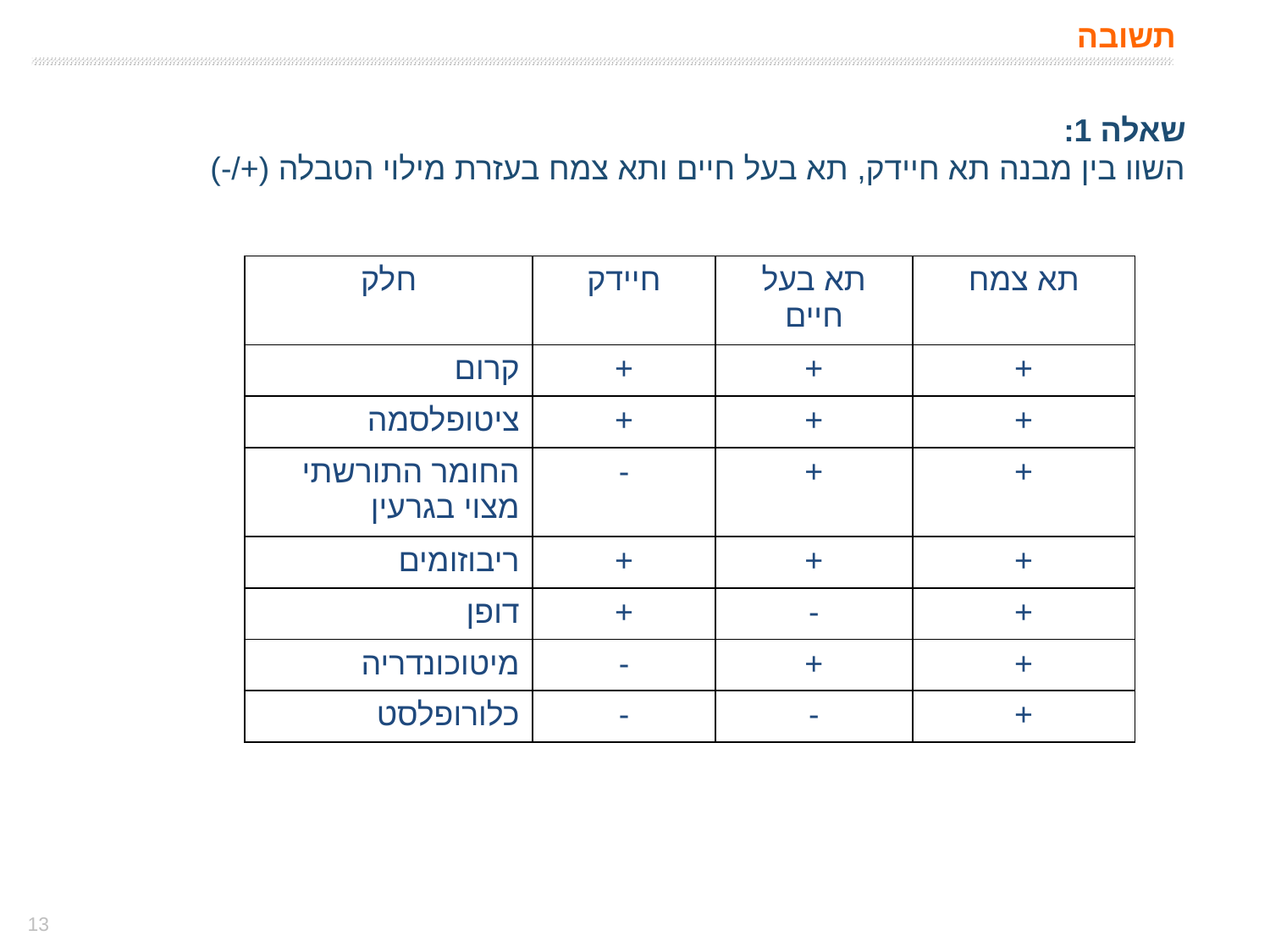

# תשובה

שאלה 1:
השוו בין מבנה תא חיידק, תא בעל חיים ותא צמח בעזרת מילוי הטבלה (+/-)
| חלק | חיידק | תא בעל חיים | תא צמח |
| --- | --- | --- | --- |
| קרום | + | + | + |
| ציטופלסמה | + | + | + |
| החומר התורשתי מצוי בגרעין | - | + | + |
| ריבוזומים | + | + | + |
| דופן | + | - | + |
| מיטוכונדריה | - | + | + |
| כלורופלסט | - | - | + |
13